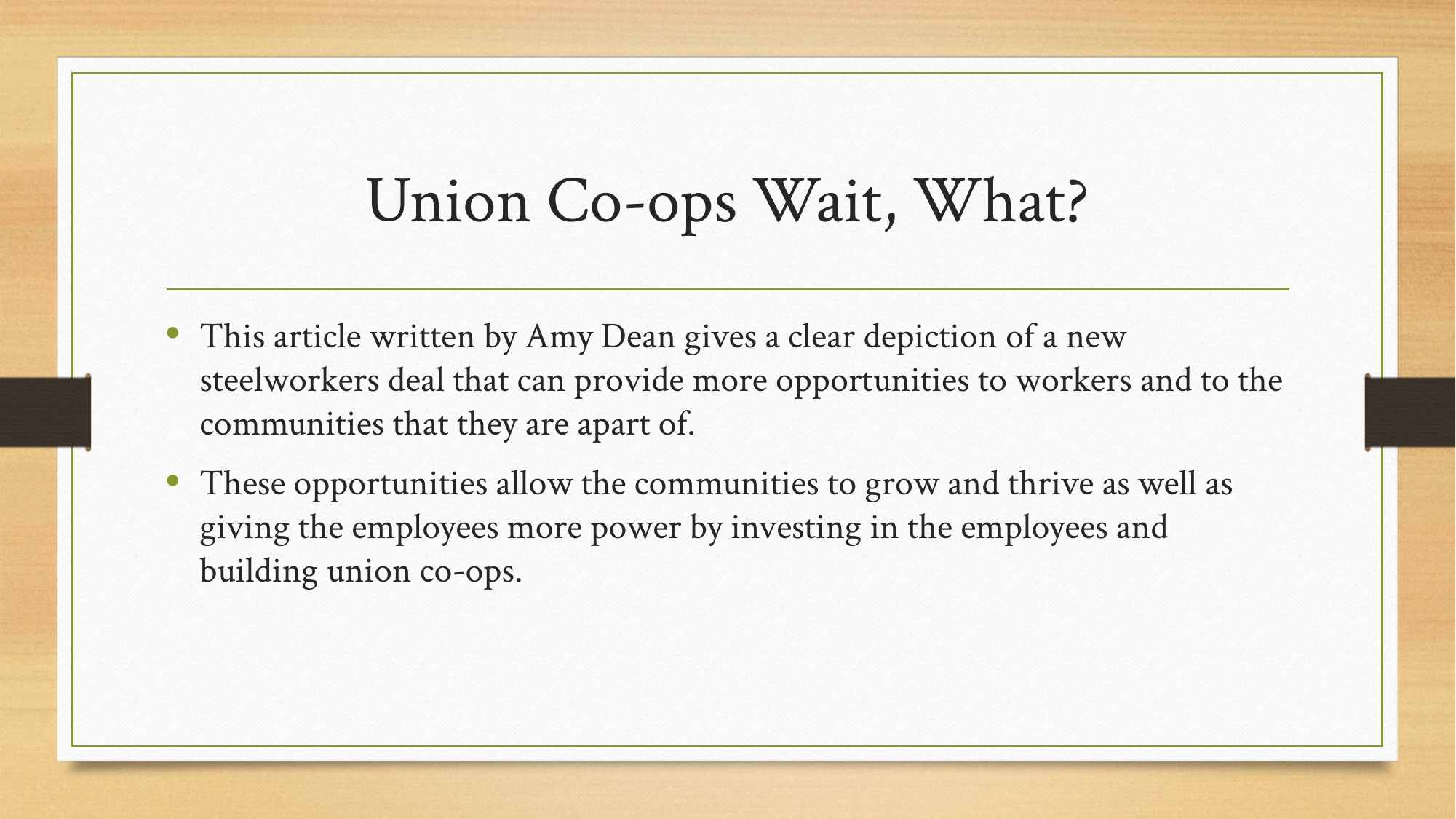

# Union Co-ops Wait, What?
This article written by Amy Dean gives a clear depiction of a new steelworkers deal that can provide more opportunities to workers and to the communities that they are apart of.
These opportunities allow the communities to grow and thrive as well as giving the employees more power by investing in the employees and building union co-ops.